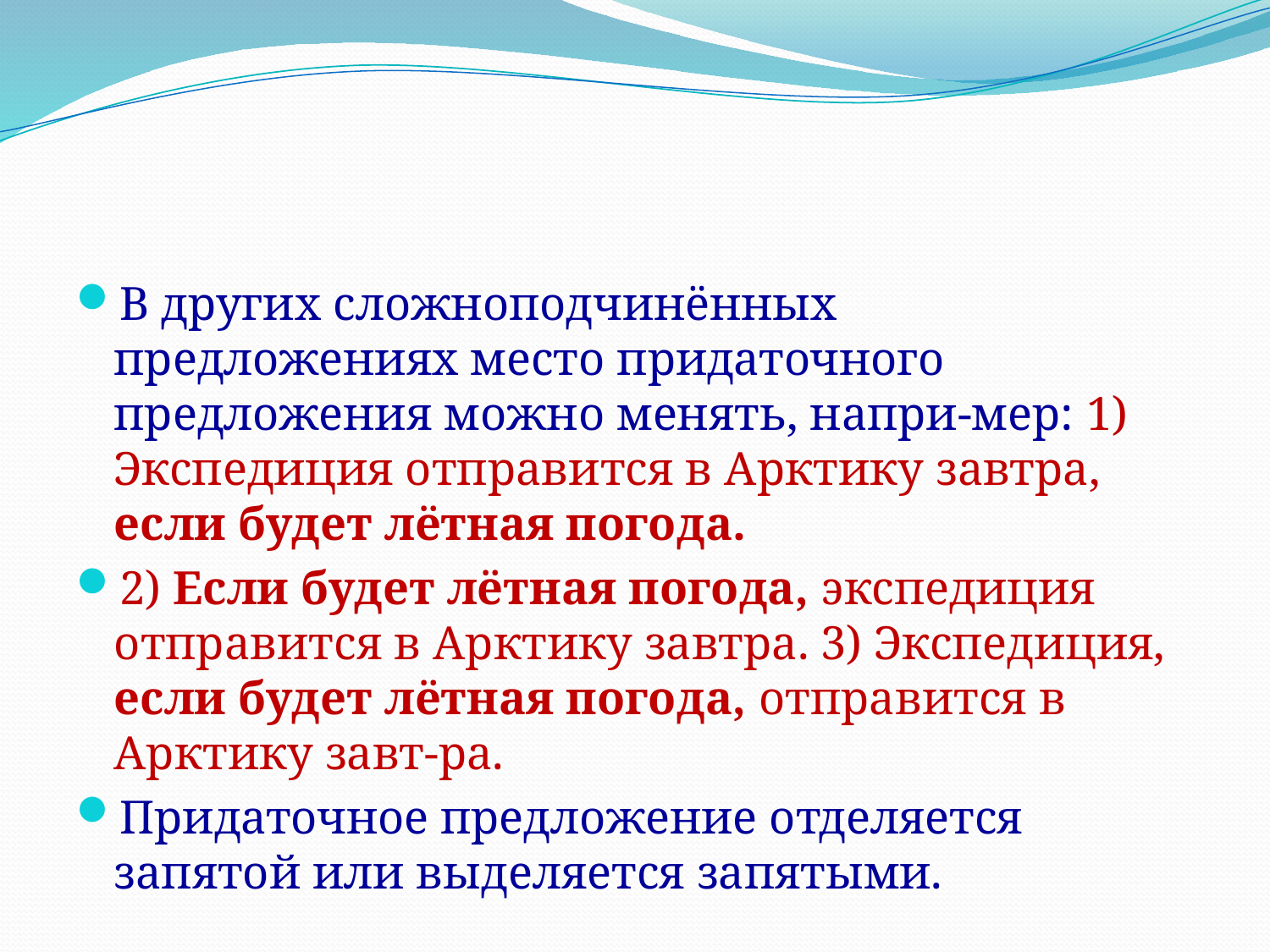

#
В других сложноподчинённых предложениях место придаточного предложения можно менять, напри-мер: 1) Экспедиция отправится в Арктику завтра, если будет лётная погода.
2) Если будет лётная погода, экспедиция отправится в Арктику завтра. 3) Экспедиция, если будет лётная погода, отправится в Арктику завт-ра.
Придаточное предложение отделяется запятой или выделяется запятыми.